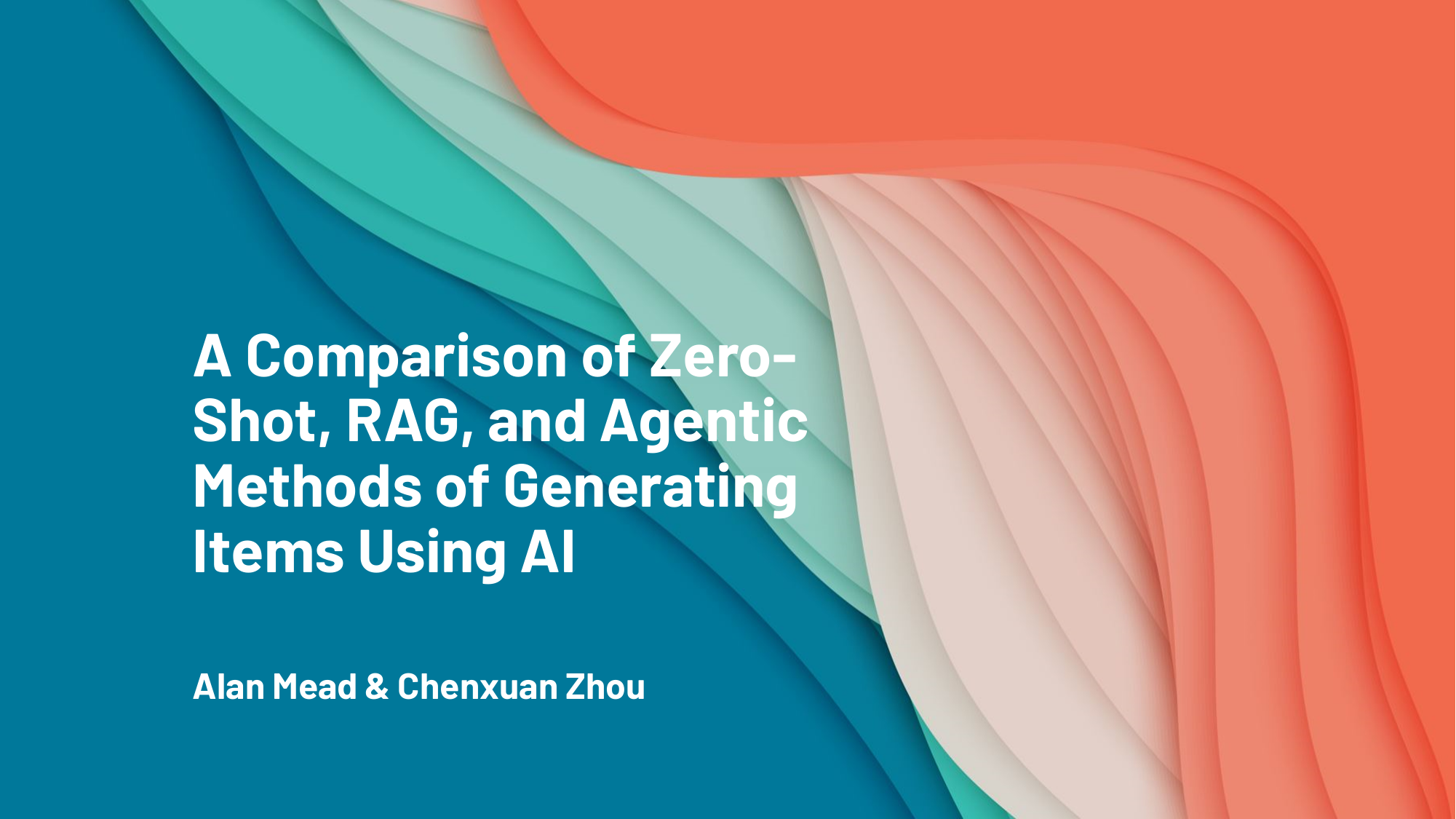

# A Comparison of Zero-Shot, RAG, and Agentic Methods of Generating Items Using AI
Alan Mead & Chenxuan Zhou